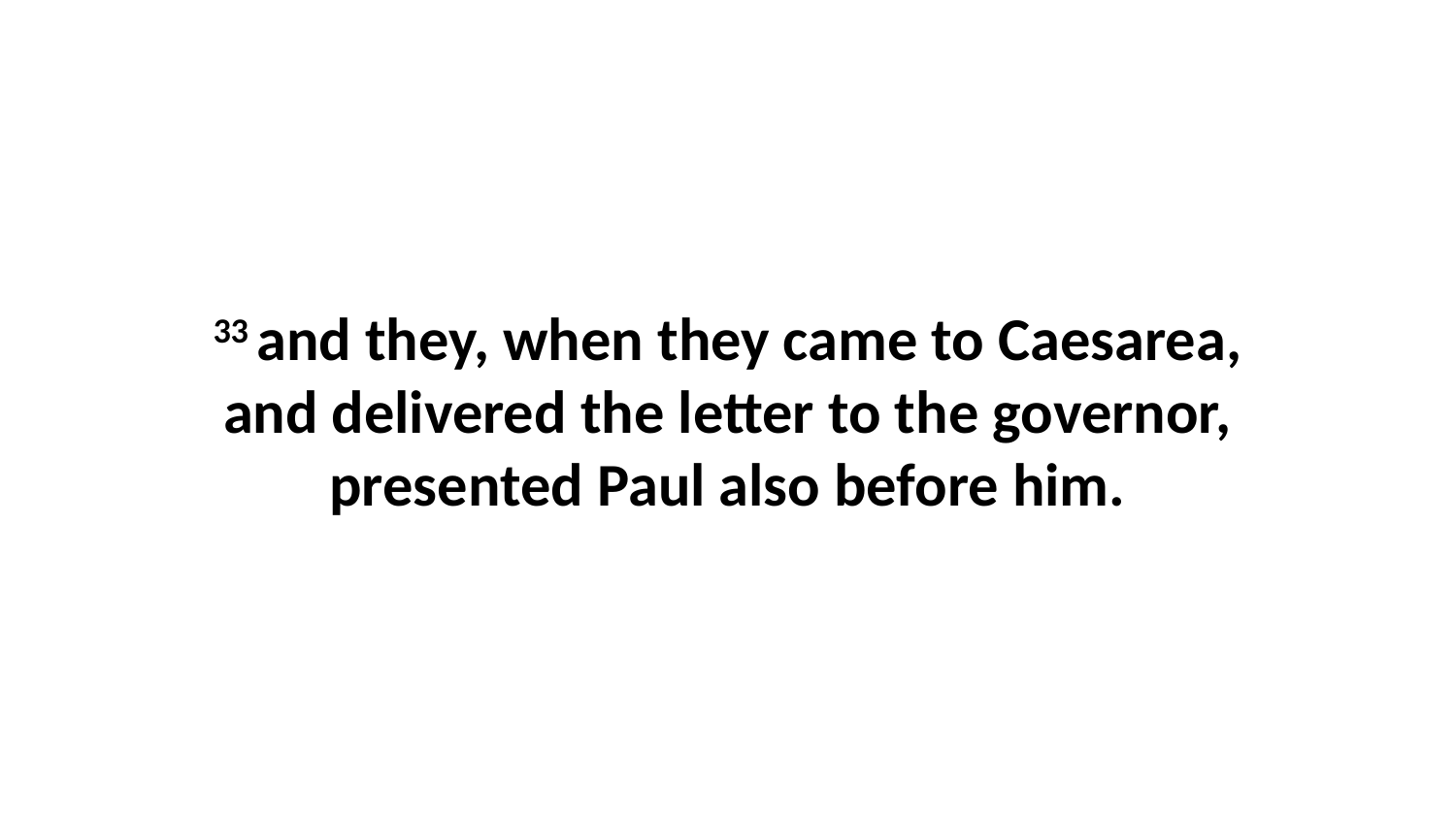

33 and they, when they came to Caesarea, and delivered the letter to the governor, presented Paul also before him.